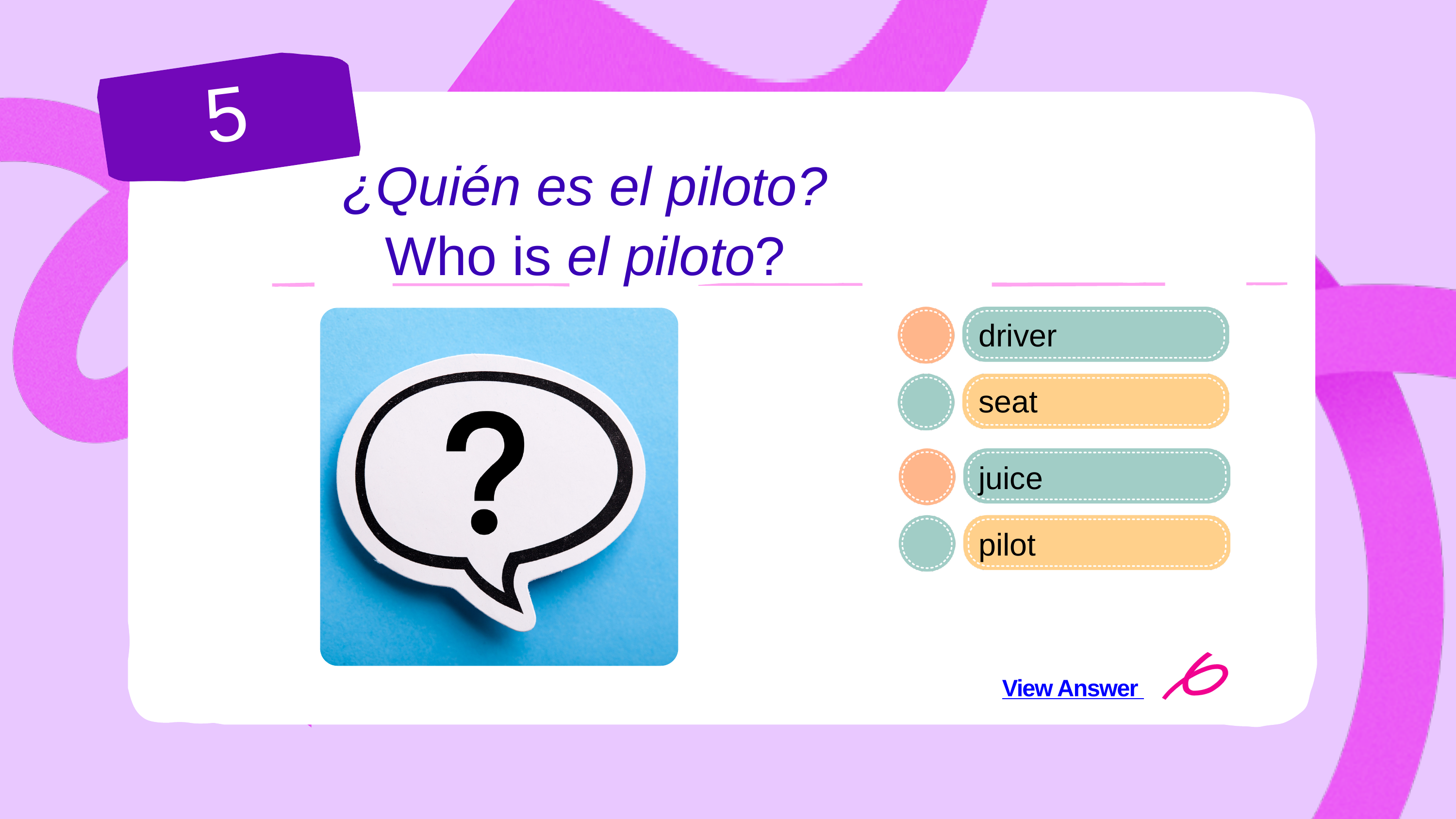

5

¿Quién es el piloto?
Who is el piloto?

driver

seat

juice
pilot

View Answer